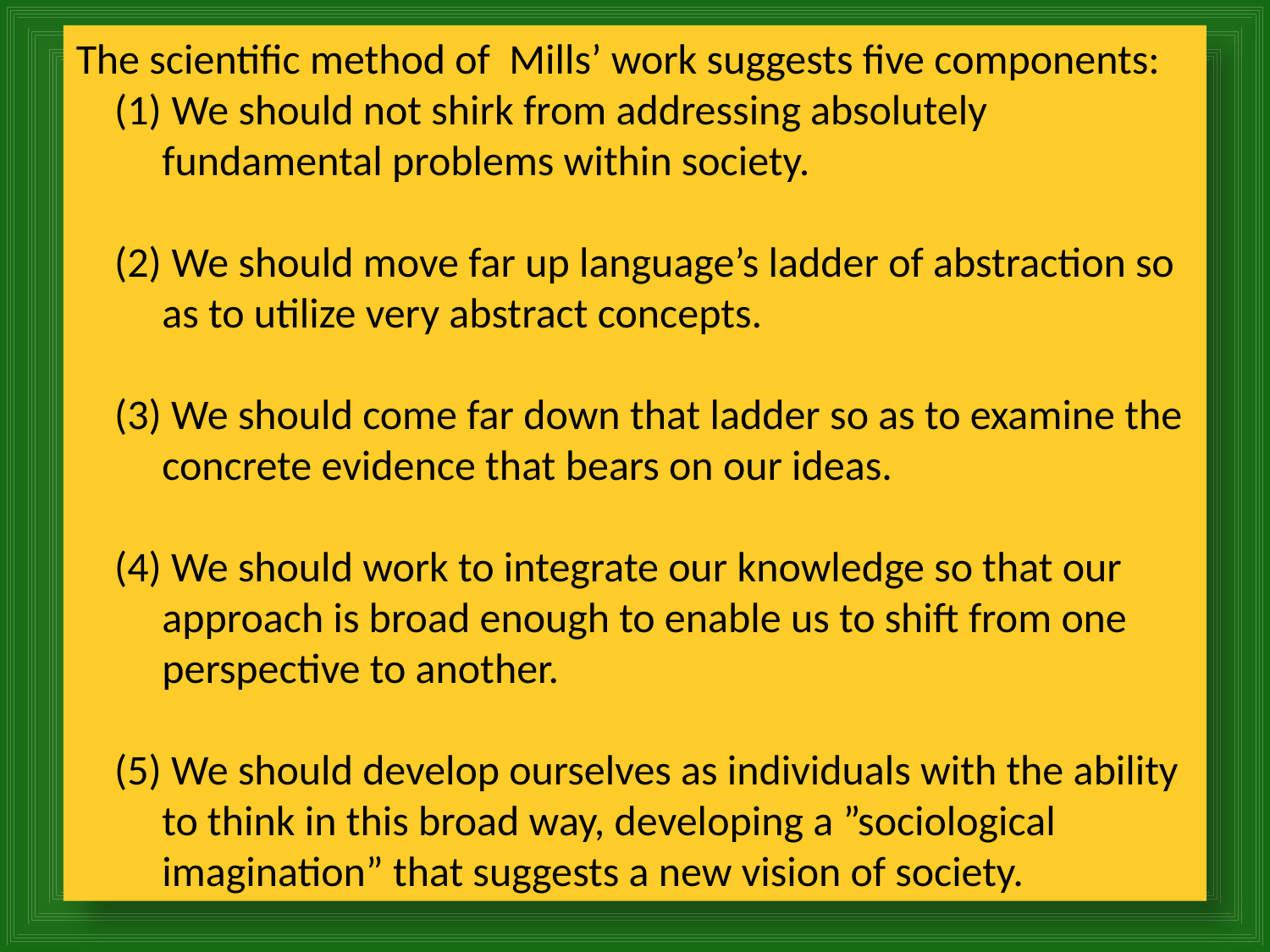

The scientific method of  Mills’ work suggests five components:
 We should not shirk from addressing absolutely fundamental problems within society.

 We should move far up language’s ladder of abstraction so as to utilize very abstract concepts.

(3) We should come far down that ladder so as to examine the concrete evidence that bears on our ideas.

(4) We should work to integrate our knowledge so that our approach is broad enough to enable us to shift from one perspective to another.

(5) We should develop ourselves as individuals with the ability to think in this broad way, developing a ”sociological imagination” that suggests a new vision of society.